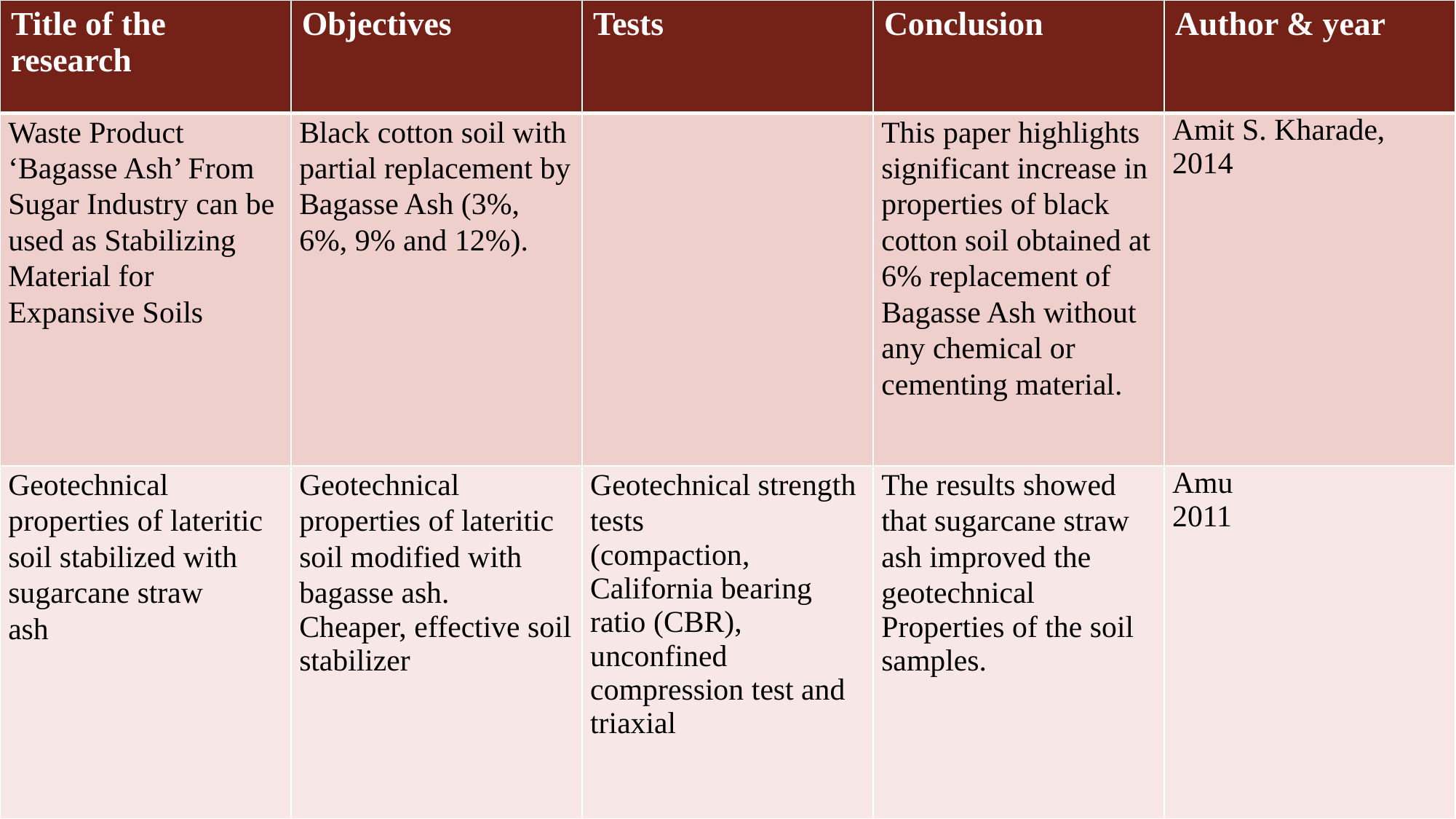

| Title of the research | Objectives | Tests | Conclusion | Author & year |
| --- | --- | --- | --- | --- |
| Waste Product ‘Bagasse Ash’ From Sugar Industry can be used as Stabilizing Material for Expansive Soils | Black cotton soil with partial replacement by Bagasse Ash (3%, 6%, 9% and 12%). |  | This paper highlights significant increase in properties of black cotton soil obtained at 6% replacement of Bagasse Ash without any chemical or cementing material. | Amit S. Kharade, 2014 |
| Geotechnical properties of lateritic soil stabilized with sugarcane straw ash | Geotechnical properties of lateritic soil modified with bagasse ash. Cheaper, effective soil stabilizer | Geotechnical strength tests (compaction, California bearing ratio (CBR), unconfined compression test and triaxial | The results showed that sugarcane straw ash improved the geotechnical Properties of the soil samples. | Amu 2011 |
#